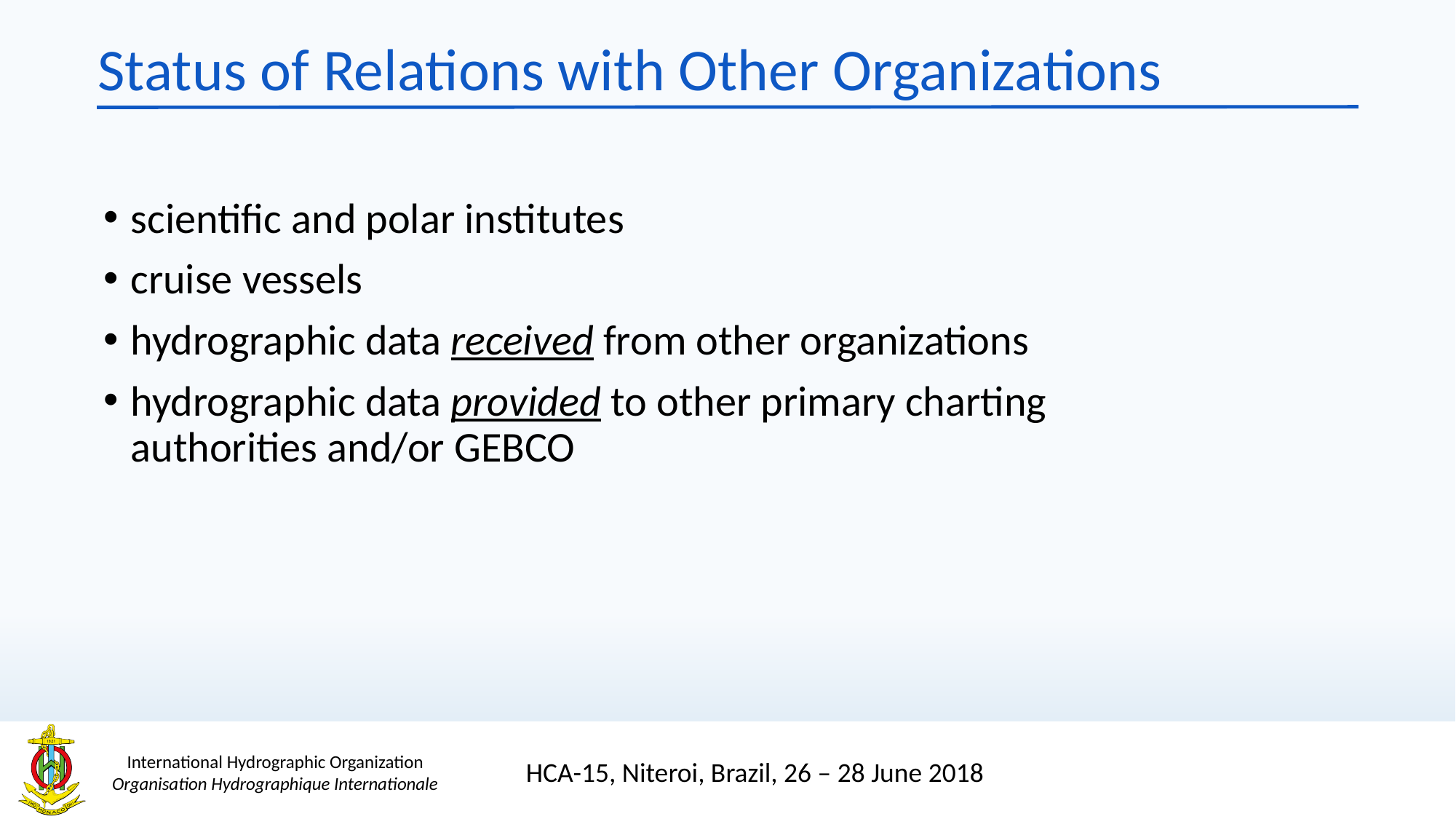

# Status of Relations with Other Organizations
scientific and polar institutes
cruise vessels
hydrographic data received from other organizations
hydrographic data provided to other primary charting authorities and/or GEBCO

HCA-15, Niteroi, Brazil, 26 – 28 June 2018